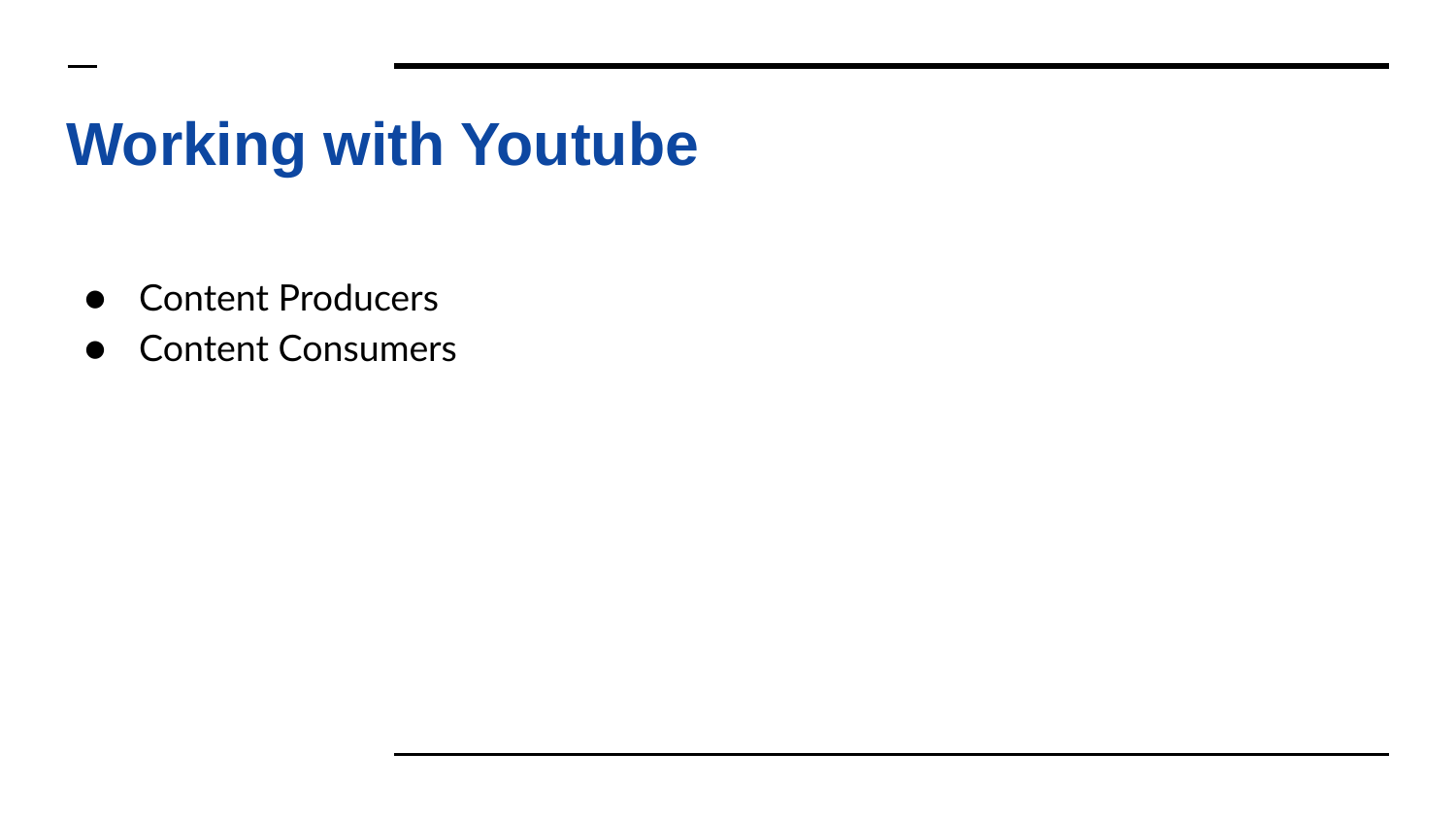

# Working with Youtube
Content Producers
Content Consumers